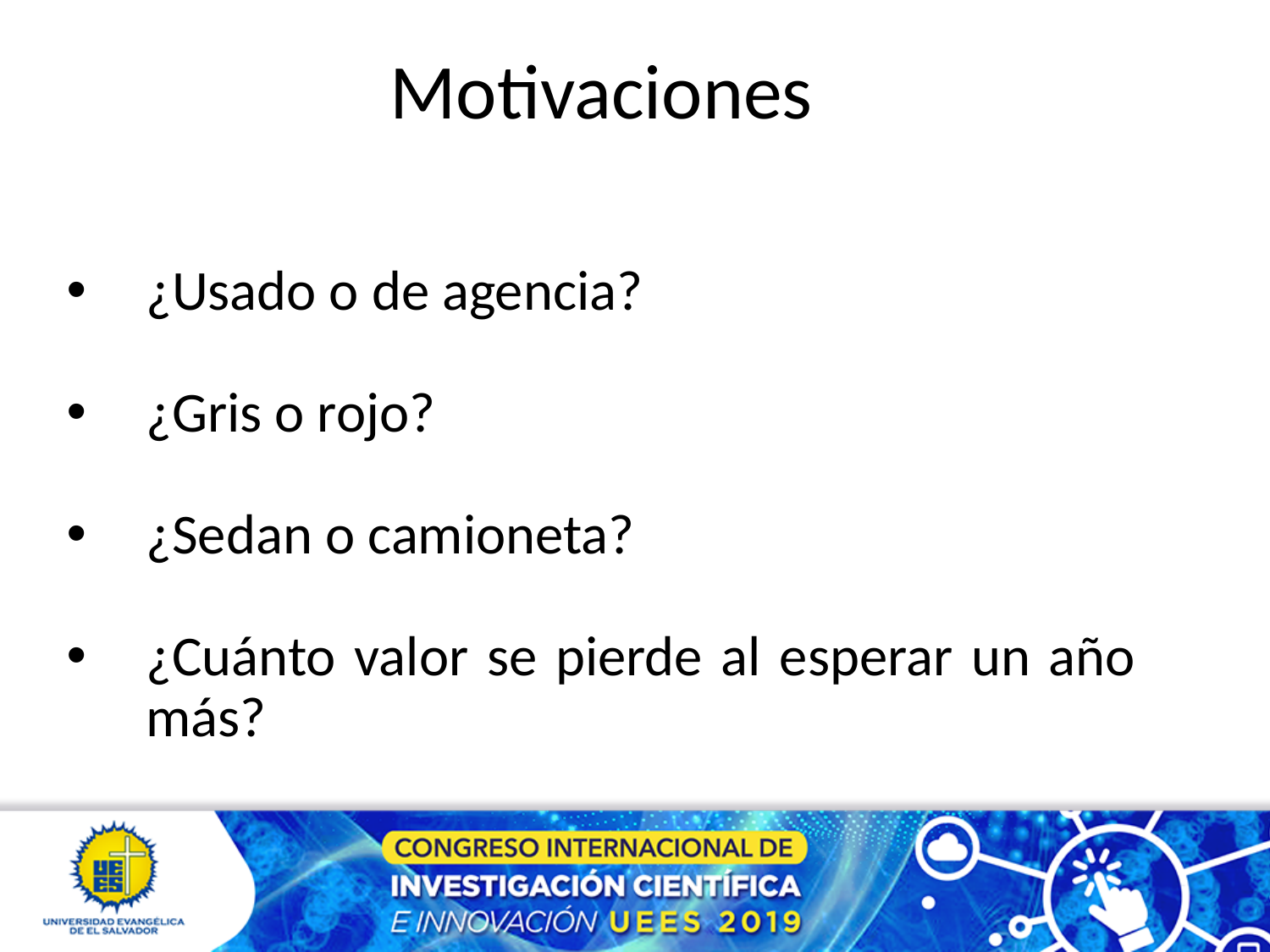

Motivaciones

¿Usado o de agencia?

¿Gris o rojo?

¿Sedan o camioneta?

¿Cuánto valor se pierde al esperar un año más?